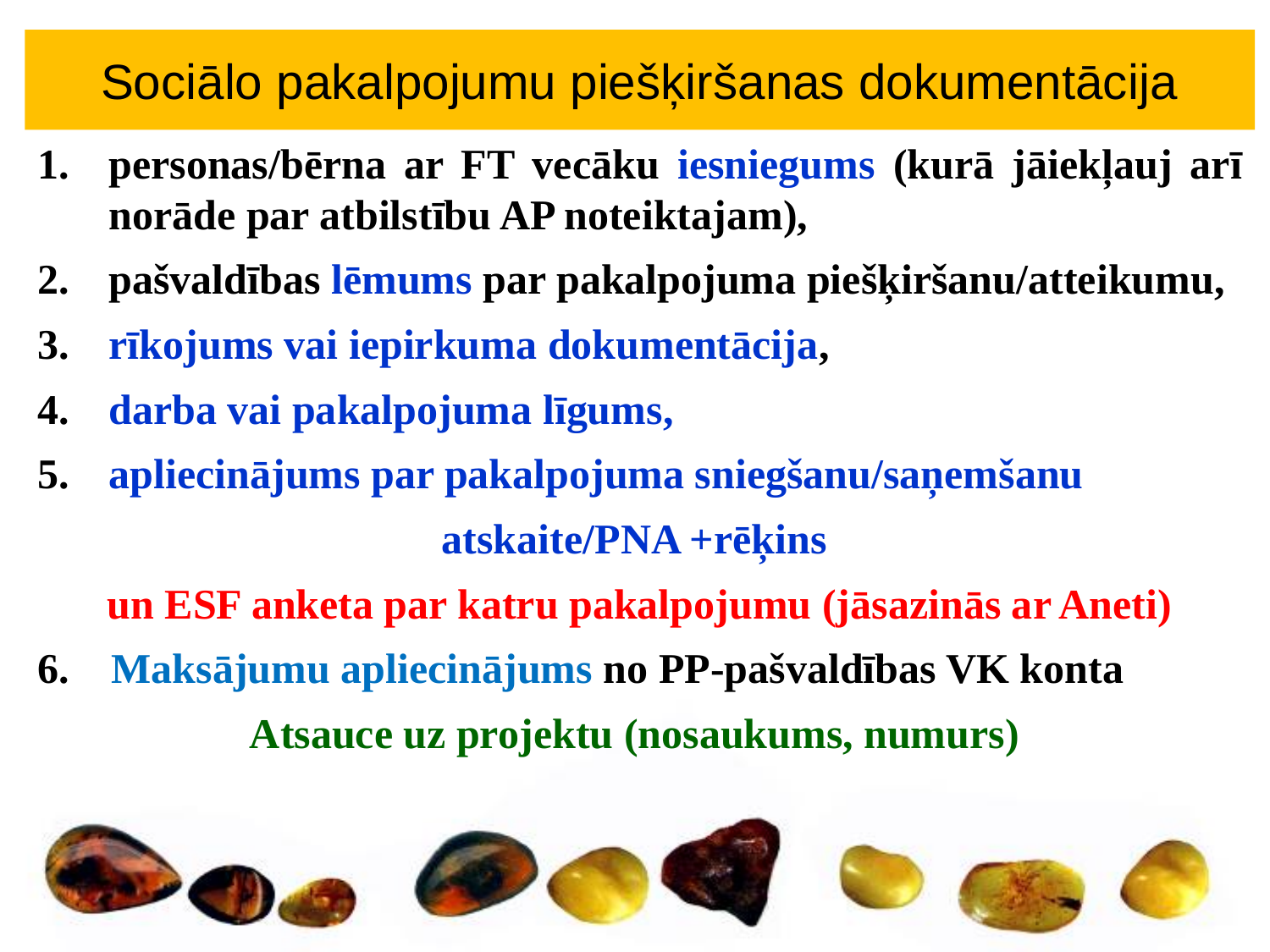

Sociālo pakalpojumu piešķiršanas dokumentācija
personas/bērna ar FT vecāku iesniegums (kurā jāiekļauj arī norāde par atbilstību AP noteiktajam),
pašvaldības lēmums par pakalpojuma piešķiršanu/atteikumu,
rīkojums vai iepirkuma dokumentācija,
darba vai pakalpojuma līgums,
apliecinājums par pakalpojuma sniegšanu/saņemšanu
atskaite/PNA +rēķins
un ESF anketa par katru pakalpojumu (jāsazinās ar Aneti)
6.    Maksājumu apliecinājums no PP-pašvaldības VK konta
Atsauce uz projektu (nosaukums, numurs)